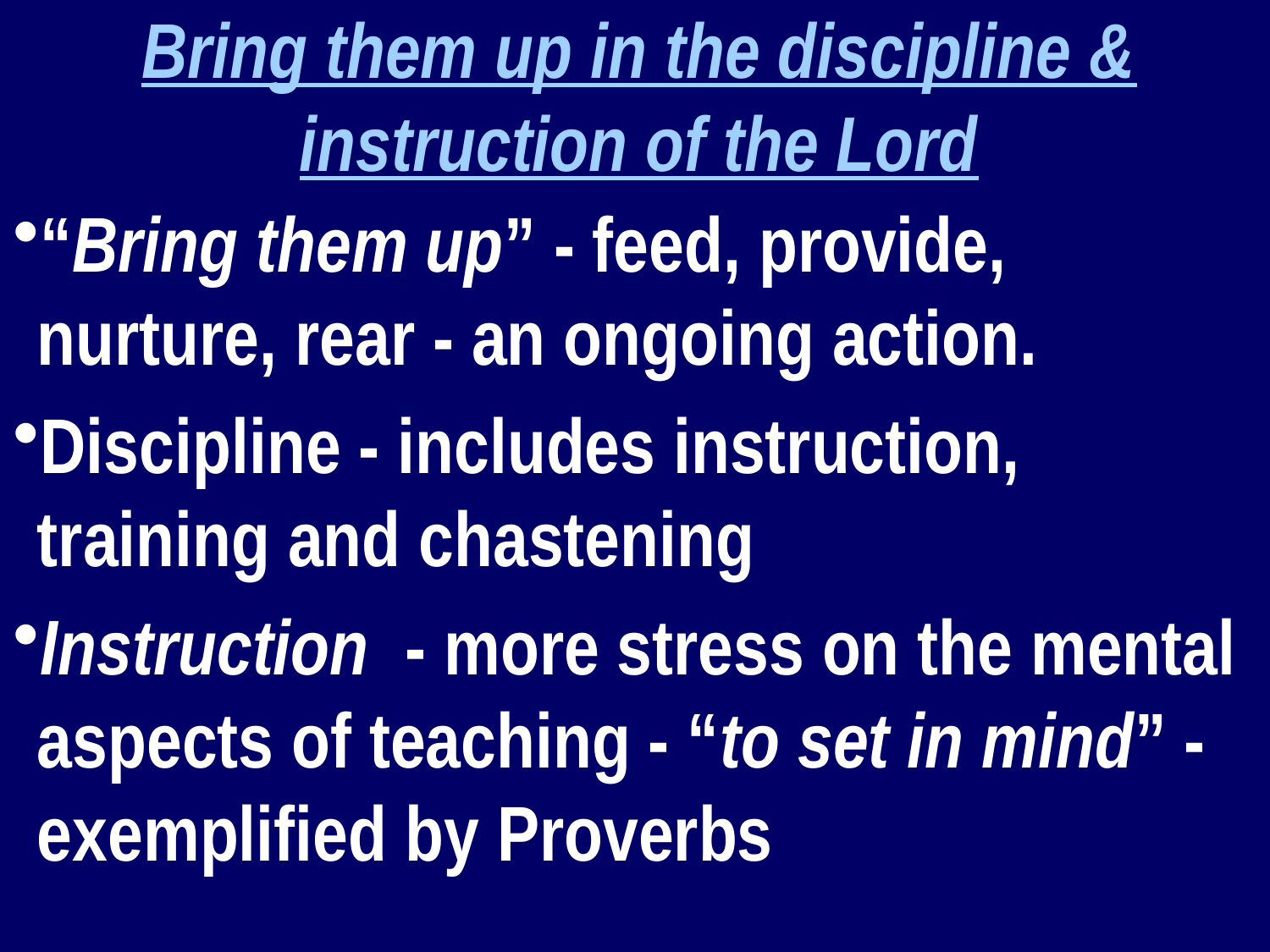

Bring them up in the discipline & instruction of the Lord
“Bring them up” - feed, provide, nurture, rear - an ongoing action.
Discipline - includes instruction, training and chastening
Instruction  - more stress on the mental aspects of teaching - “to set in mind” - exemplified by Proverbs